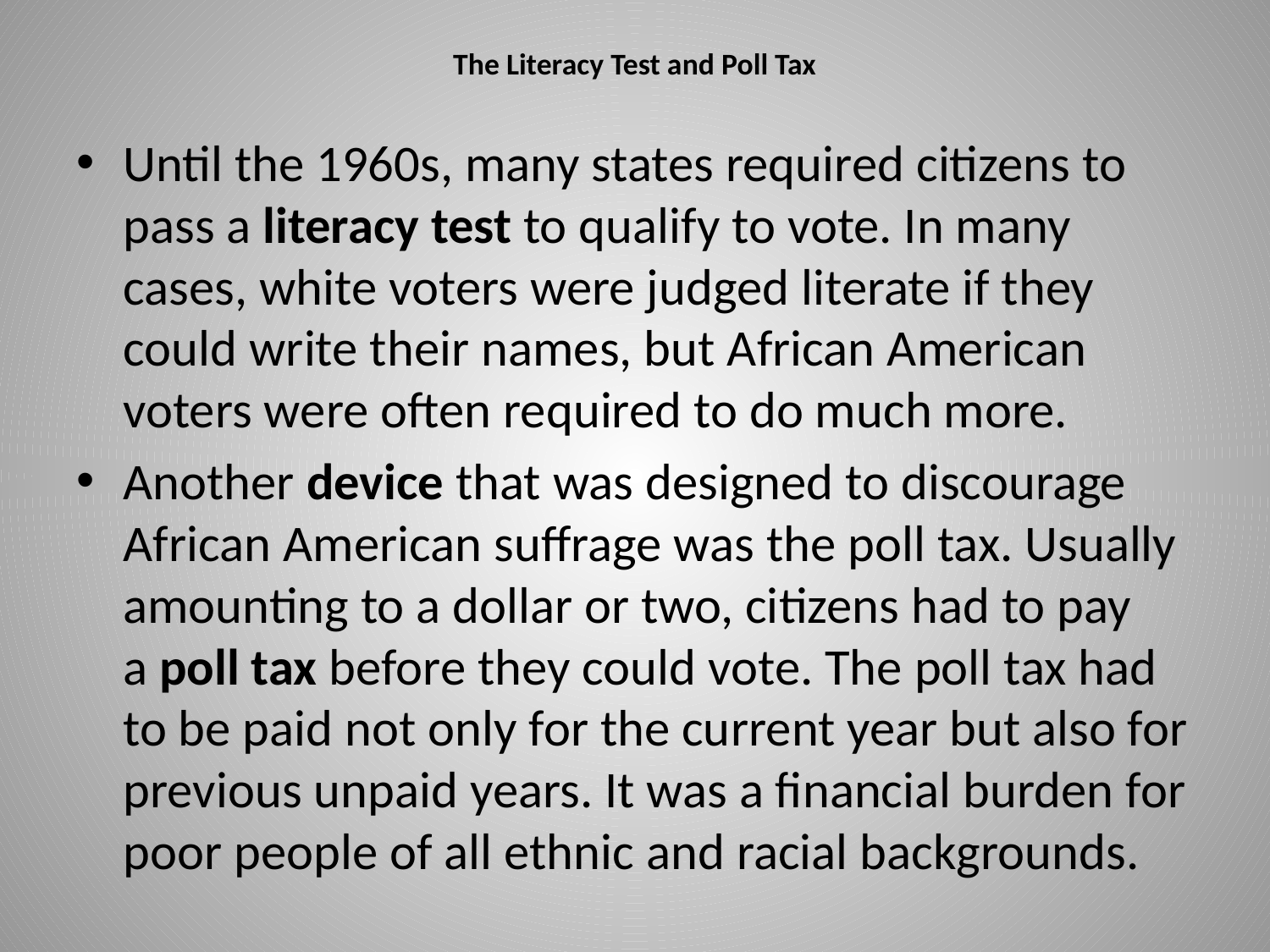

# The Literacy Test and Poll Tax
Until the 1960s, many states required citizens to pass a literacy test to qualify to vote. In many cases, white voters were judged literate if they could write their names, but African American voters were often required to do much more.
Another device that was designed to discourage African American suffrage was the poll tax. Usually amounting to a dollar or two, citizens had to pay a poll tax before they could vote. The poll tax had to be paid not only for the current year but also for previous unpaid years. It was a financial burden for poor people of all ethnic and racial backgrounds.